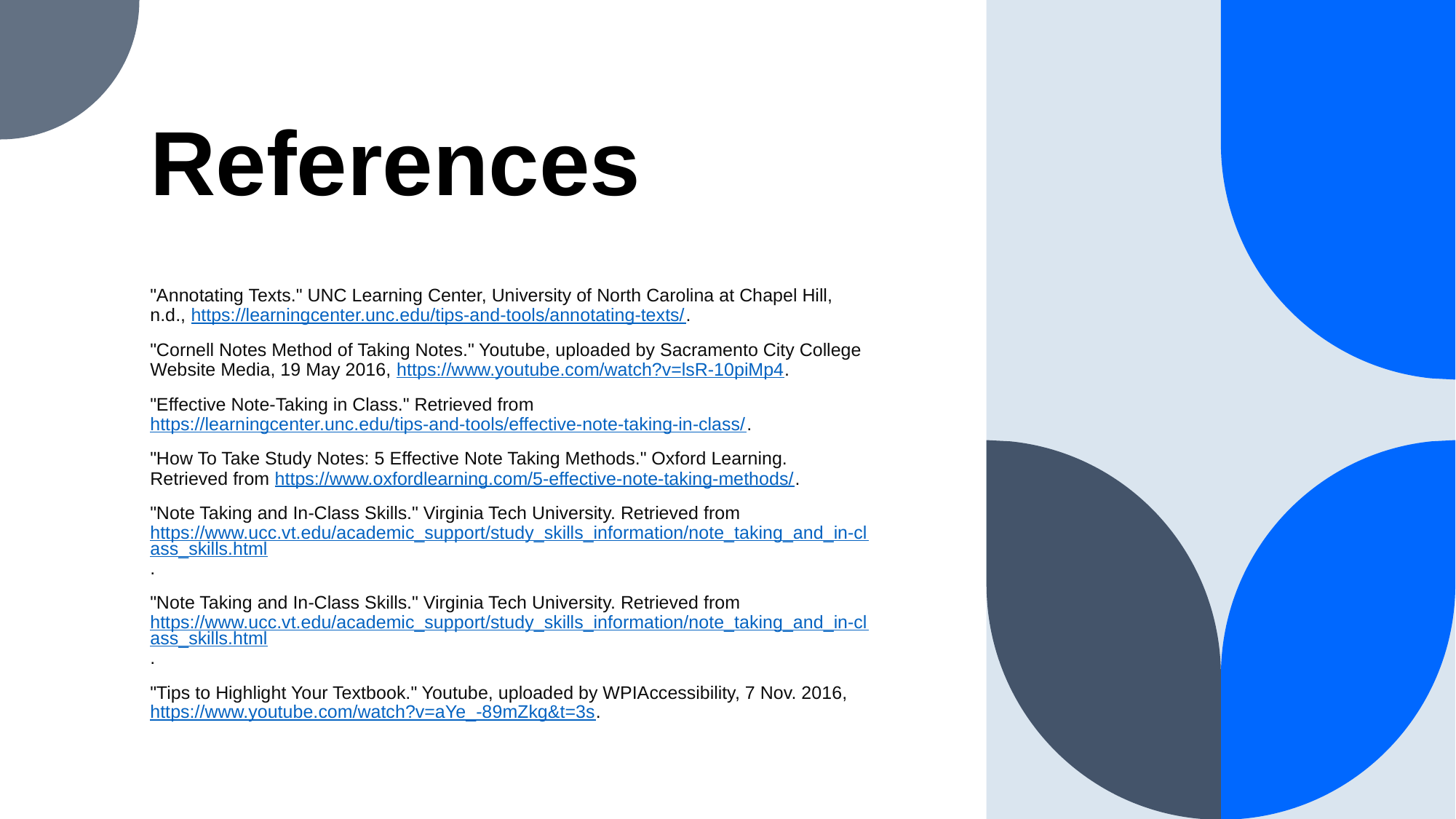

# References
"Annotating Texts." UNC Learning Center, University of North Carolina at Chapel Hill, n.d., https://learningcenter.unc.edu/tips-and-tools/annotating-texts/.
"Cornell Notes Method of Taking Notes." Youtube, uploaded by Sacramento City College Website Media, 19 May 2016, https://www.youtube.com/watch?v=lsR-10piMp4.
"Effective Note-Taking in Class." Retrieved from https://learningcenter.unc.edu/tips-and-tools/effective-note-taking-in-class/.
"How To Take Study Notes: 5 Effective Note Taking Methods." Oxford Learning. Retrieved from https://www.oxfordlearning.com/5-effective-note-taking-methods/.
"Note Taking and In-Class Skills." Virginia Tech University. Retrieved from https://www.ucc.vt.edu/academic_support/study_skills_information/note_taking_and_in-class_skills.html.
"Note Taking and In-Class Skills." Virginia Tech University. Retrieved from https://www.ucc.vt.edu/academic_support/study_skills_information/note_taking_and_in-class_skills.html.
"Tips to Highlight Your Textbook." Youtube, uploaded by WPIAccessibility, 7 Nov. 2016, https://www.youtube.com/watch?v=aYe_-89mZkg&t=3s.